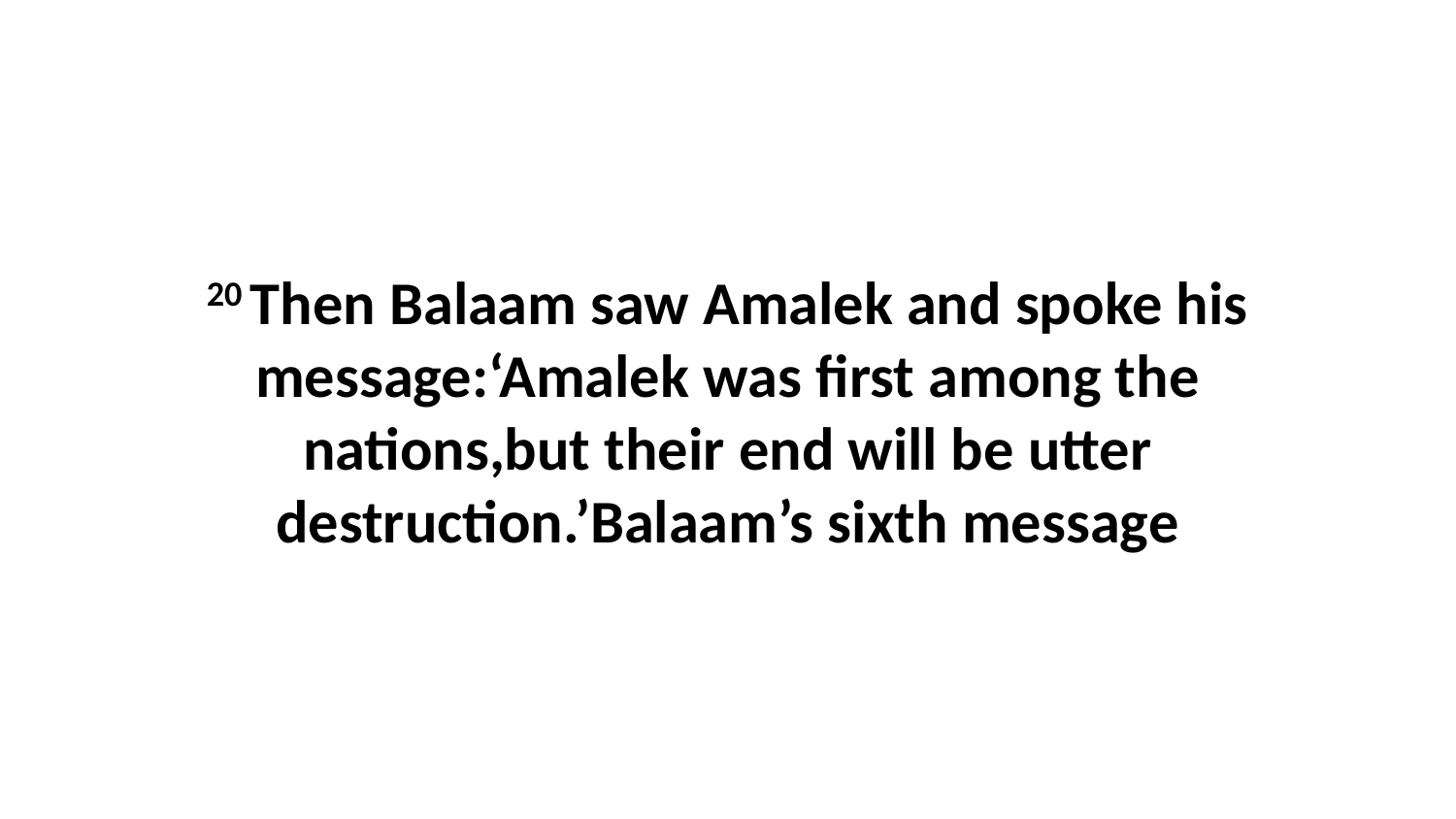

20 Then Balaam saw Amalek and spoke his message:‘Amalek was first among the nations,but their end will be utter destruction.’Balaam’s sixth message